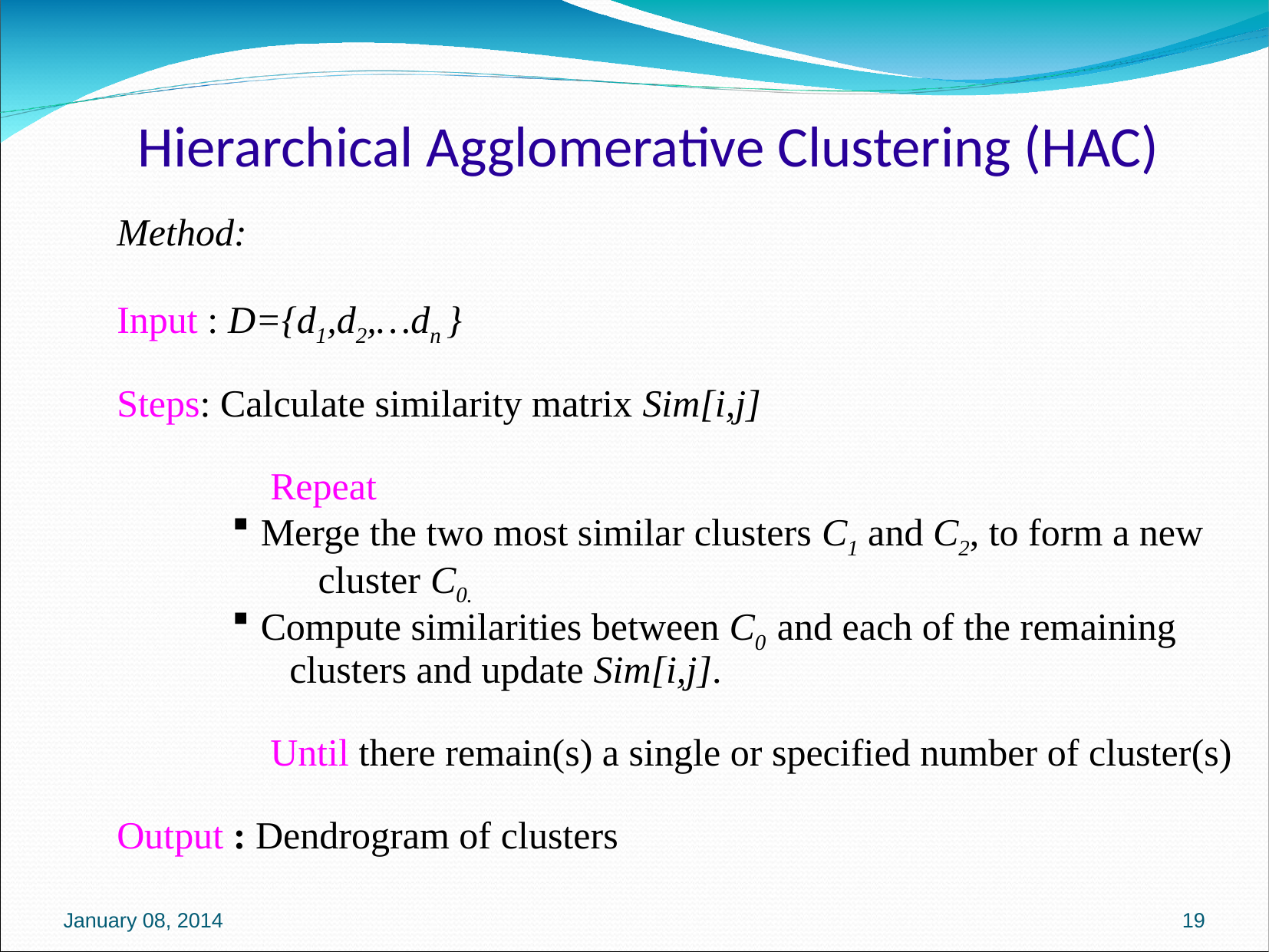

Hierarchical Agglomerative Clustering (HAC)
Method:

Input : D={d1,d2,…dn }

Steps: Calculate similarity matrix Sim[i,j]

	 	    Repeat
Merge the two most similar clusters C1 and C2, to form a new          cluster C0.
Compute similarities between C0  and each of the remaining          clusters and update Sim[i,j].

		    Until there remain(s) a single or specified number of cluster(s)

Output : Dendrogram of clusters
January 08, 2014
19